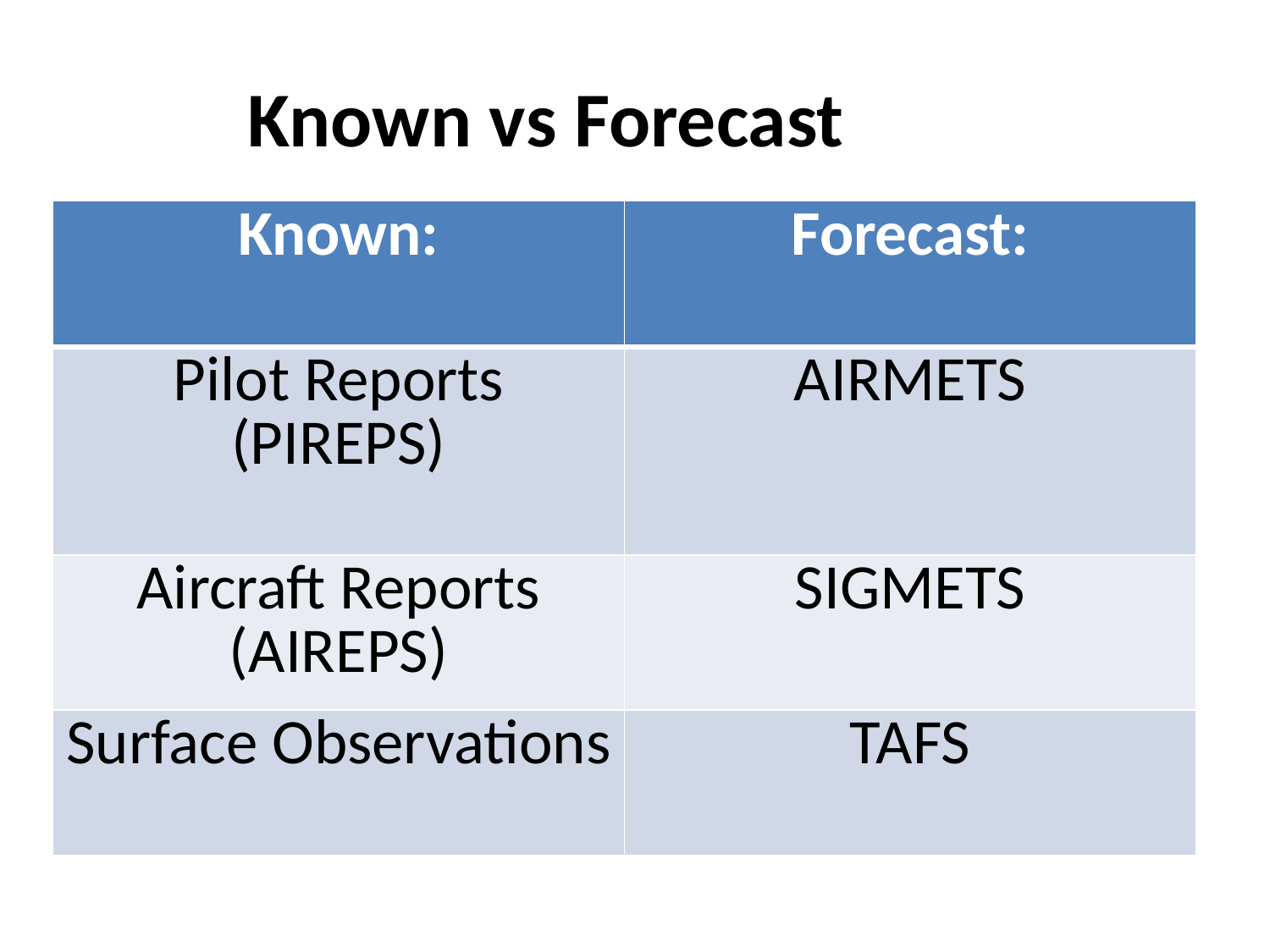

Known vs Forecast
| Known: | Forecast: |
| --- | --- |
| Pilot Reports (PIREPS) | AIRMETS |
| Aircraft Reports (AIREPS) | SIGMETS |
| Surface Observations | TAFS |